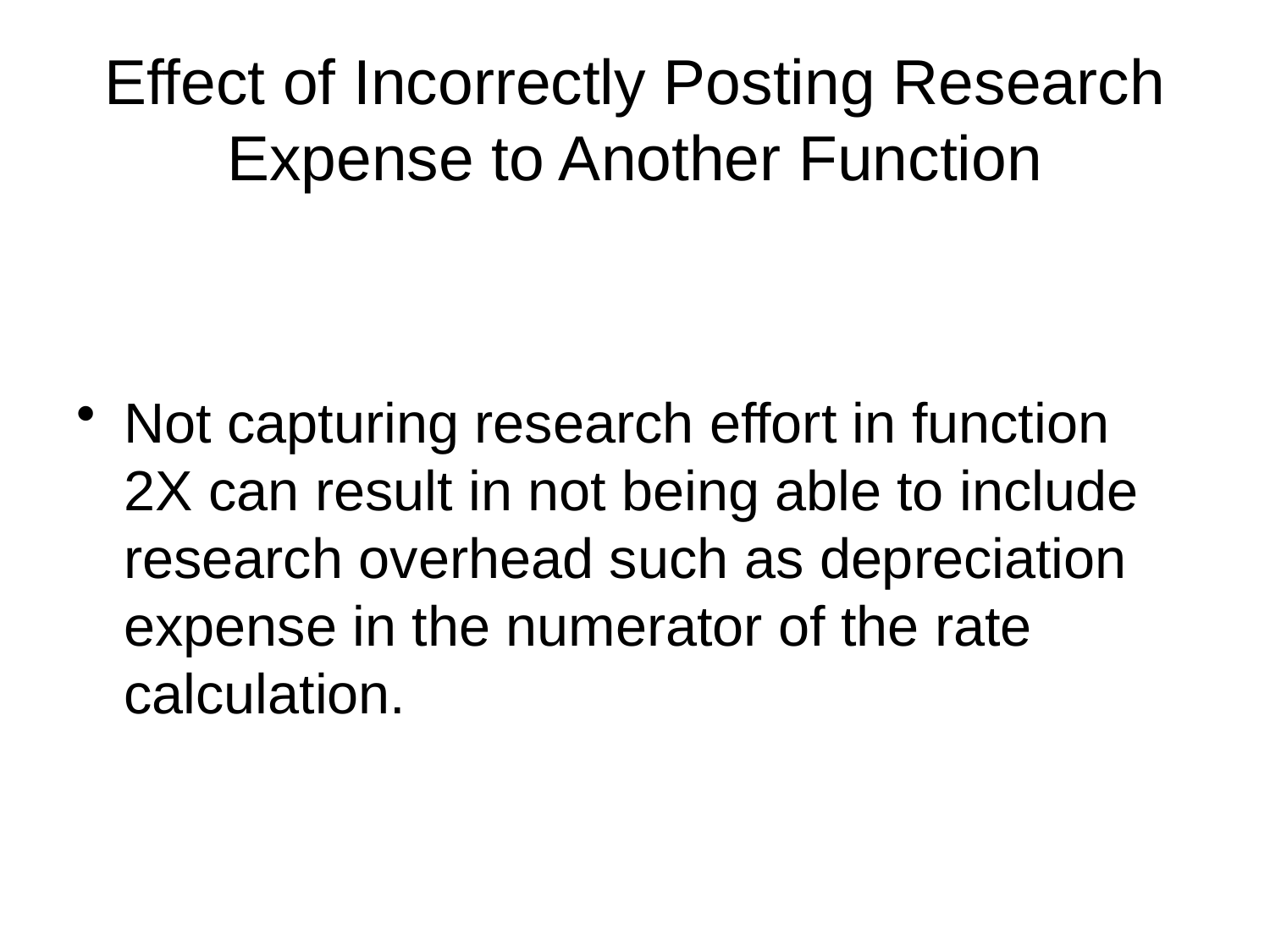

# Effect of Incorrectly Posting Research Expense to Another Function

Not capturing research effort in function 2X can result in not being able to include research overhead such as depreciation expense in the numerator of the rate calculation.